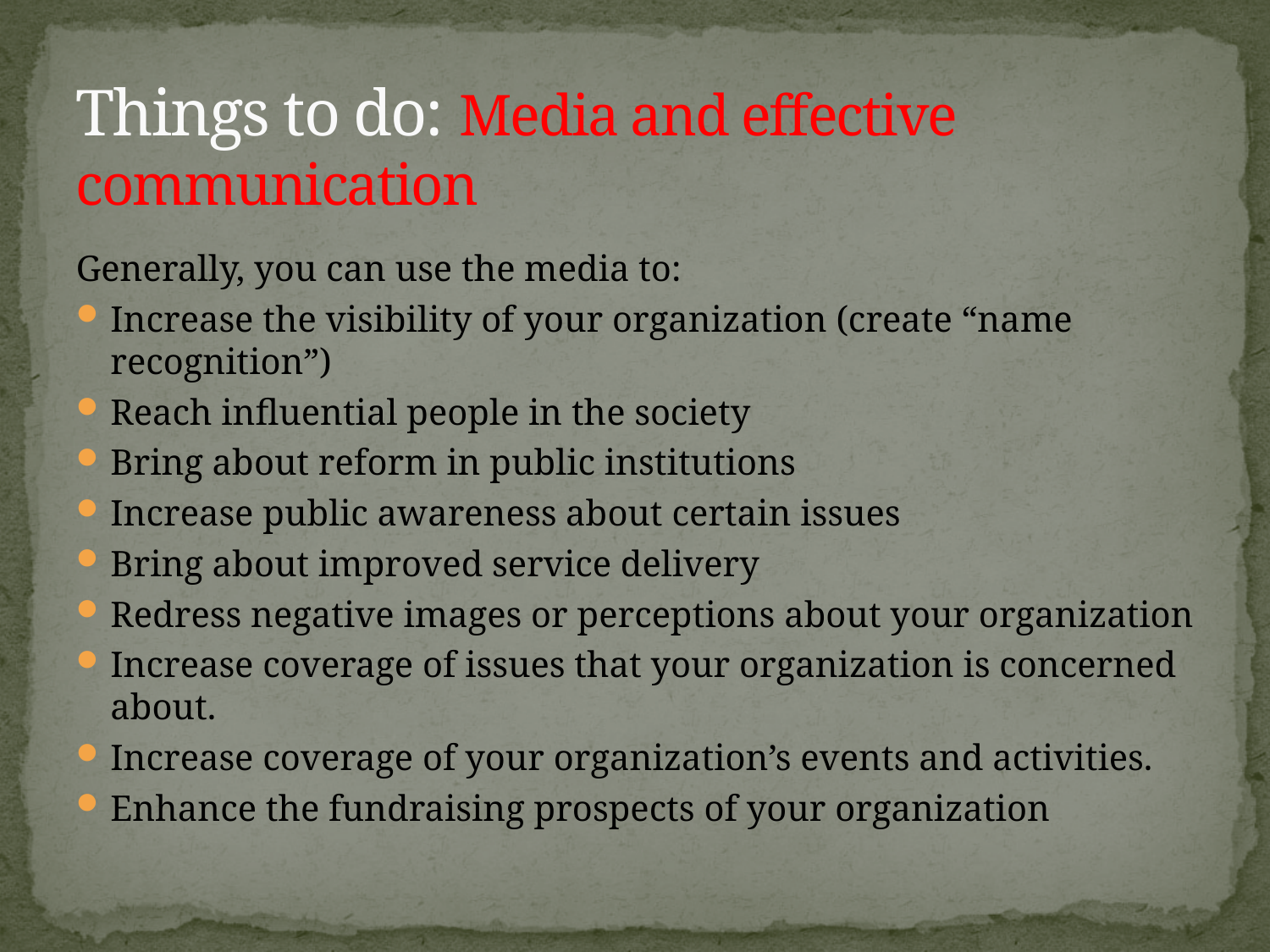

# Things to do: Media and effective communication
Generally, you can use the media to:
Increase the visibility of your organization (create “name recognition”)
Reach influential people in the society
Bring about reform in public institutions
Increase public awareness about certain issues
Bring about improved service delivery
Redress negative images or perceptions about your organization
Increase coverage of issues that your organization is concerned about.
Increase coverage of your organization’s events and activities.
Enhance the fundraising prospects of your organization